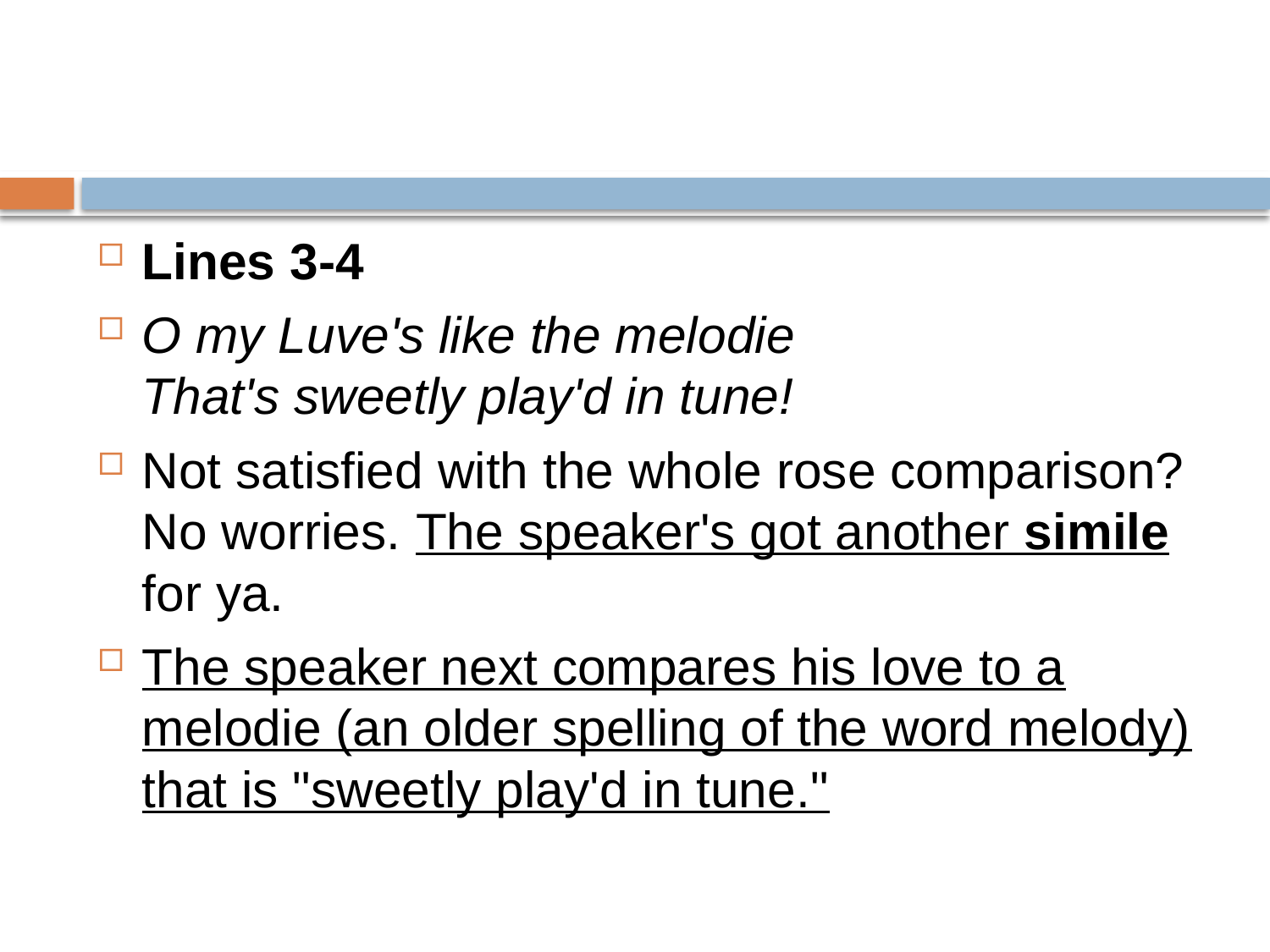

#
Lines 3-4
O my Luve's like the melodie
That's sweetly play'd in tune!
Not satisfied with the whole rose comparison? No worries. The speaker's got another simile for ya.
The speaker next compares his love to a melodie (an older spelling of the word melody) that is "sweetly play'd in tune."